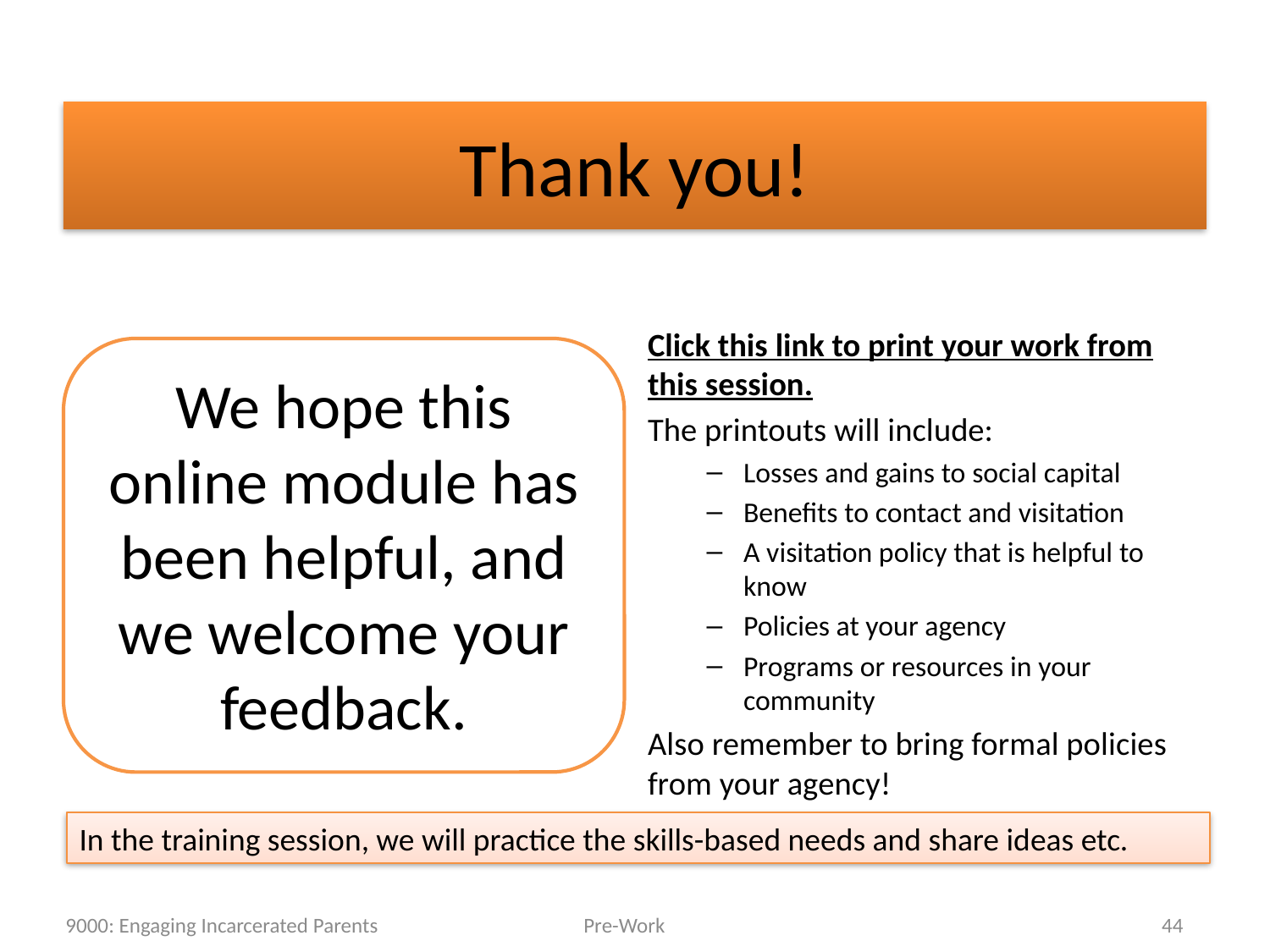

Thank you!
Click this link to print your work from this session.
The printouts will include:
Losses and gains to social capital
Benefits to contact and visitation
A visitation policy that is helpful to know
Policies at your agency
Programs or resources in your community
Also remember to bring formal policies from your agency!
We hope this online module has been helpful, and we welcome your feedback.
In the training session, we will practice the skills-based needs and share ideas etc.
9000: Engaging Incarcerated Parents
Pre-Work
44